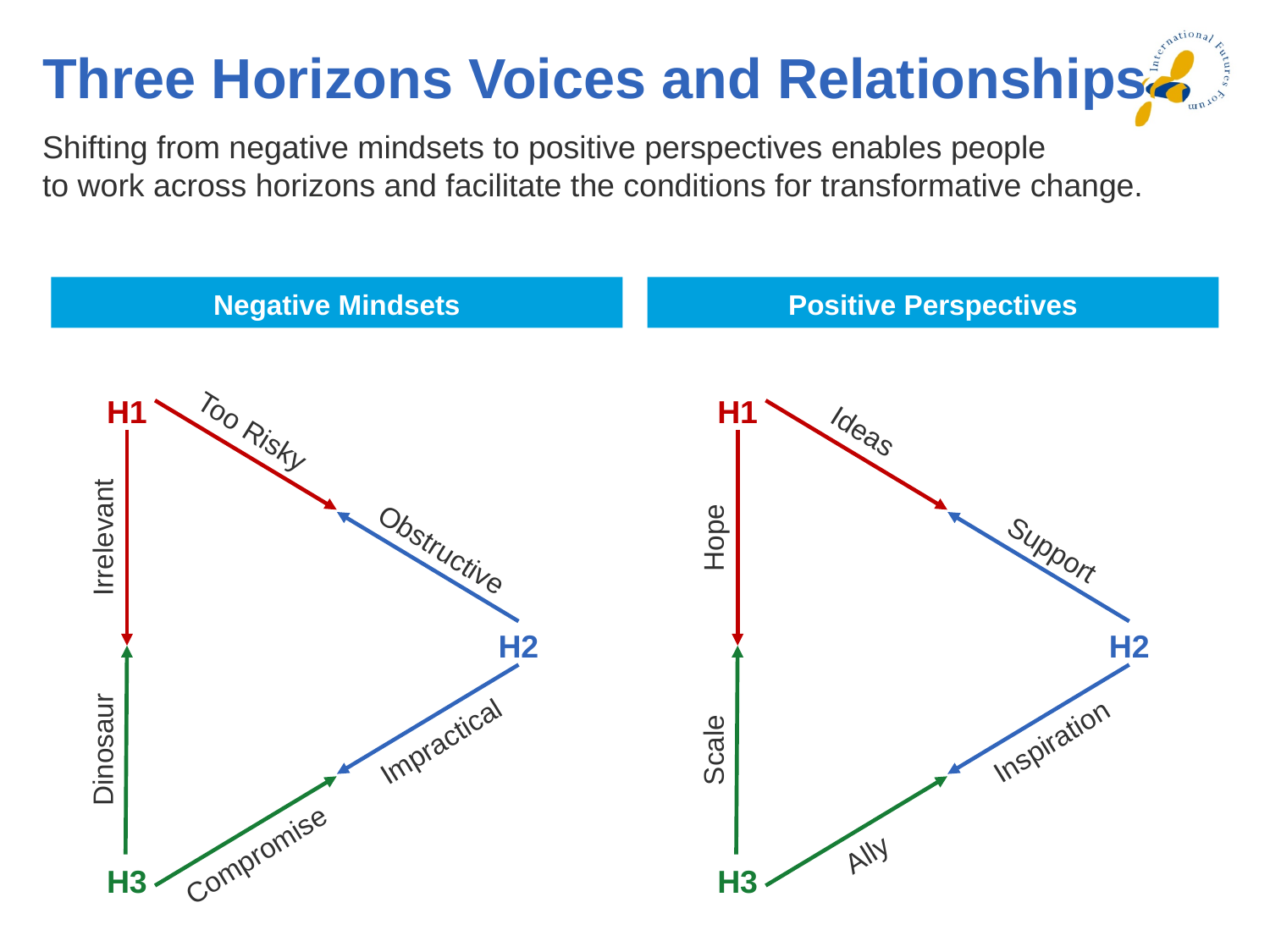

Three Horizons Voices and Relationships
Shifting from negative mindsets to positive perspectives enables people
to work across horizons and facilitate the conditions for transformative change.
Negative Mindsets
Positive Perspectives
H1
H2
H3
H1
H2
H3
Too Risky
Ideas
Irrelevant
Hope
Obstructive
Support
Impractical
Inspiration
Dinosaur
Scale
Compromise
Ally